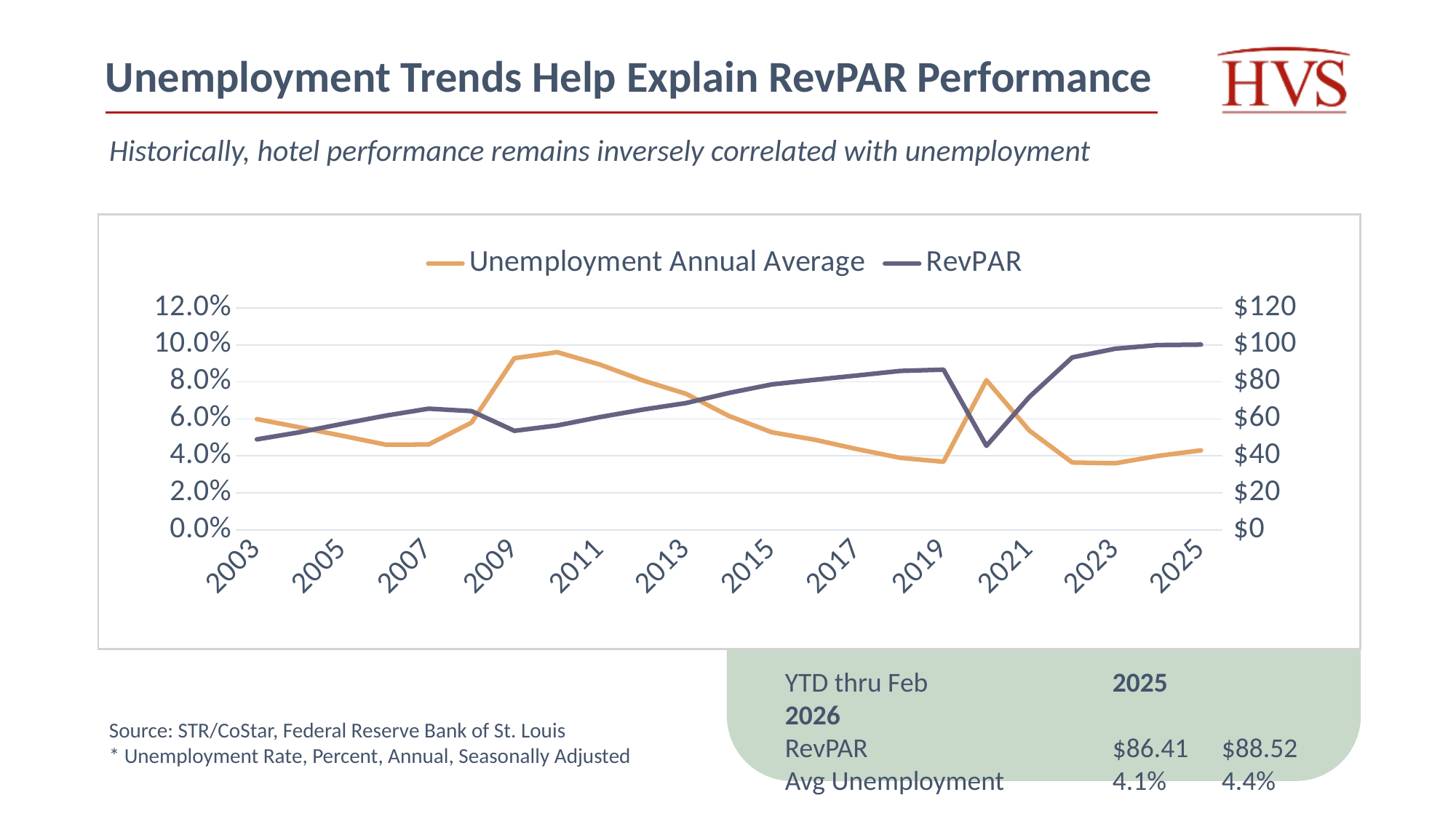

Unemployment Trends Help Explain RevPAR Performance
# Historically, hotel performance remains inversely correlated with unemployment

### Chart

| Category | Unemployment Annual Average | RevPAR |
|---|---|---|
| 2003 | 0.059916666666666674 | 48.9195806096912 |
| 2004 | 0.05541666666666667 | 52.8066126137901 |
| 2005 | 0.05083333333333333 | 57.3633323799386 |
| 2006 | 0.04608333333333334 | 61.7778363916828 |
| 2007 | 0.04616666666666667 | 65.541905861371 |
| 2008 | 0.057999999999999996 | 64.236186457814 |
| 2009 | 0.09283333333333334 | 53.5460358584967 |
| 2010 | 0.09608333333333333 | 56.4483999011245 |
| 2011 | 0.08933333333333333 | 61.0290547364052 |
| 2012 | 0.08074999999999999 | 65.0681651265237 |
| 2013 | 0.07358333333333333 | 68.5759288182898 |
| 2014 | 0.06158333333333333 | 74.04 |
| 2015 | 0.052750000000000005 | 78.68 |
| 2016 | 0.04875 | 81.15 |
| 2017 | 0.043583333333333335 | 83.53 |
| 2018 | 0.03891666666666667 | 85.96 |
| 2019 | 0.03683333333333333 | 86.64 |
| 2020 | 0.08091666666666666 | 45.44 |
| 2021 | 0.05366666666666667 | 71.88 |
| 2022 | 0.03641666666666667 | 93.27 |
| 2023 | 0.036000000000000004 | 97.97 |
| 2024 | 0.04 | 99.94 |
| 2025 | 0.043 | 100.2 |
YTD thru Feb		2025		2026
RevPAR			$86.41	$88.52
Avg Unemployment	4.1%	4.4%
Source: STR/CoStar, Federal Reserve Bank of St. Louis
* Unemployment Rate, Percent, Annual, Seasonally Adjusted